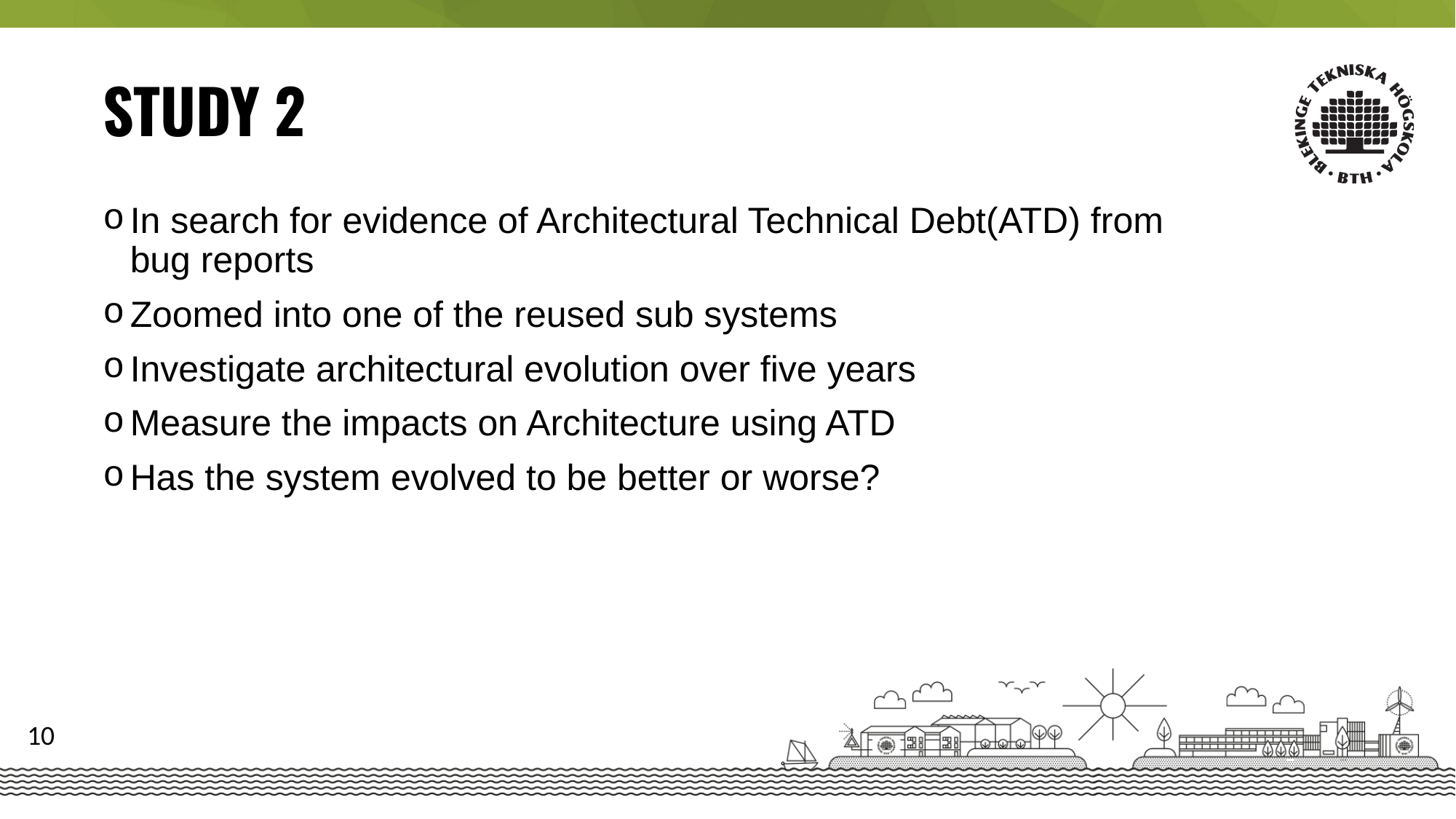

Study 2
In search for evidence of Architectural Technical Debt(ATD) from bug reports
Zoomed into one of the reused sub systems
Investigate architectural evolution over five years
Measure the impacts on Architecture using ATD
Has the system evolved to be better or worse?